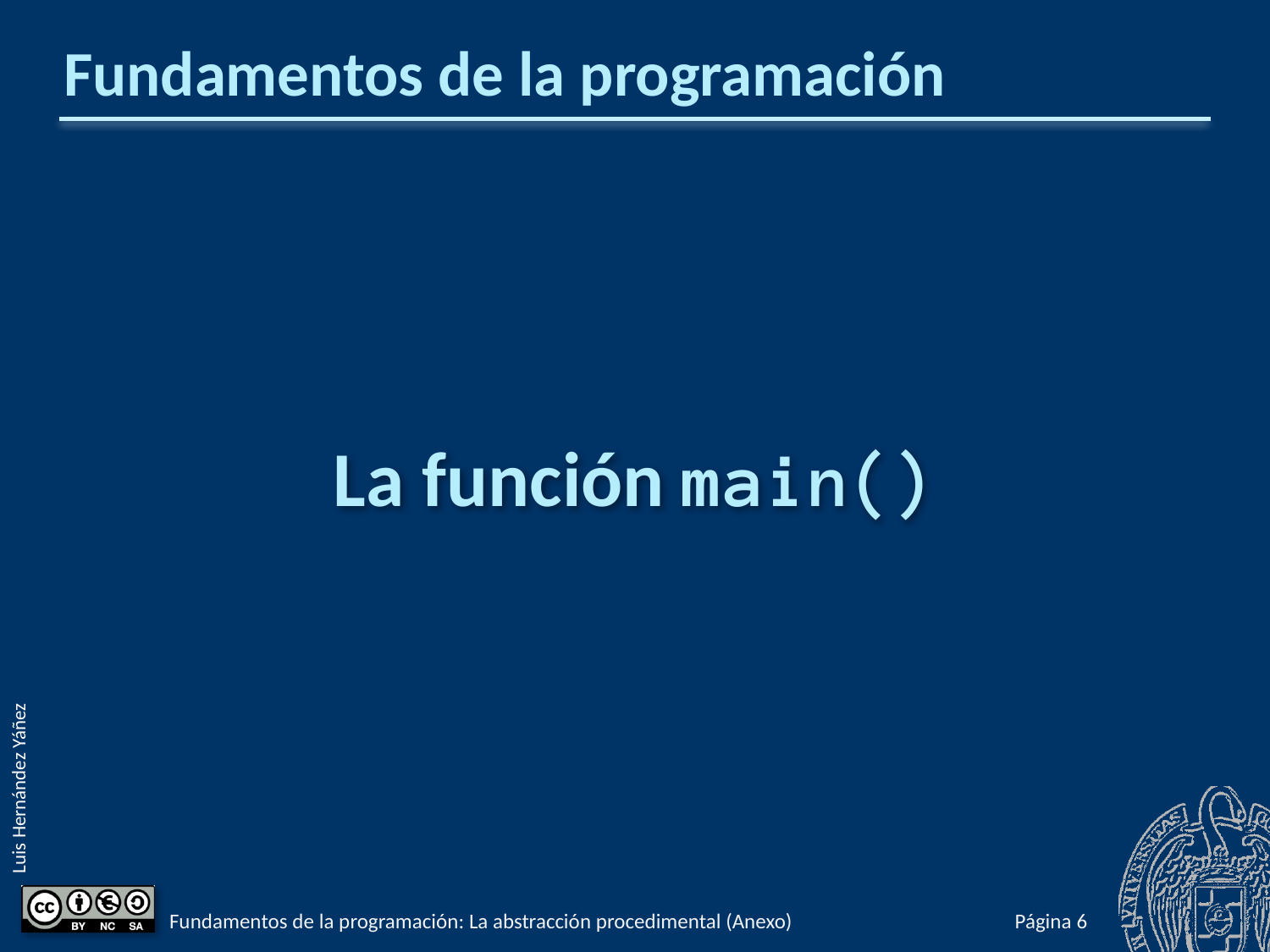

# Fundamentos de la programación
La función main()
Fundamentos de la programación: La abstracción procedimental (Anexo)
Página 6